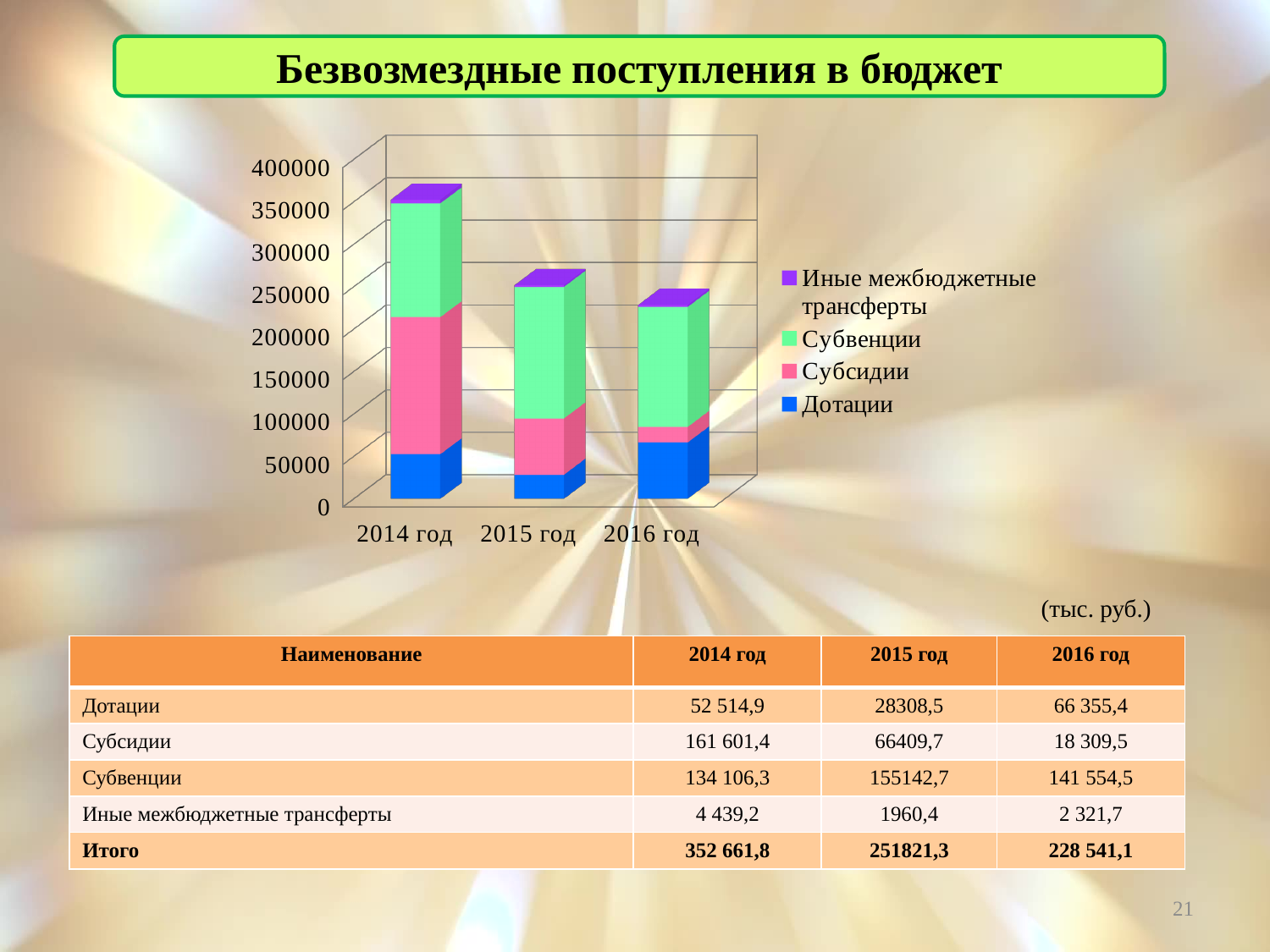

Безвозмездные поступления в бюджет

[unsupported chart]

(тыс. руб.)
| Наименование | 2014 год | 2015 год | 2016 год |
| --- | --- | --- | --- |
| Дотации | 52 514,9 | 28308,5 | 66 355,4 |
| Субсидии | 161 601,4 | 66409,7 | 18 309,5 |
| Субвенции | 134 106,3 | 155142,7 | 141 554,5 |
| Иные межбюджетные трансферты | 4 439,2 | 1960,4 | 2 321,7 |
| Итого | 352 661,8 | 251821,3 | 228 541,1 |
21